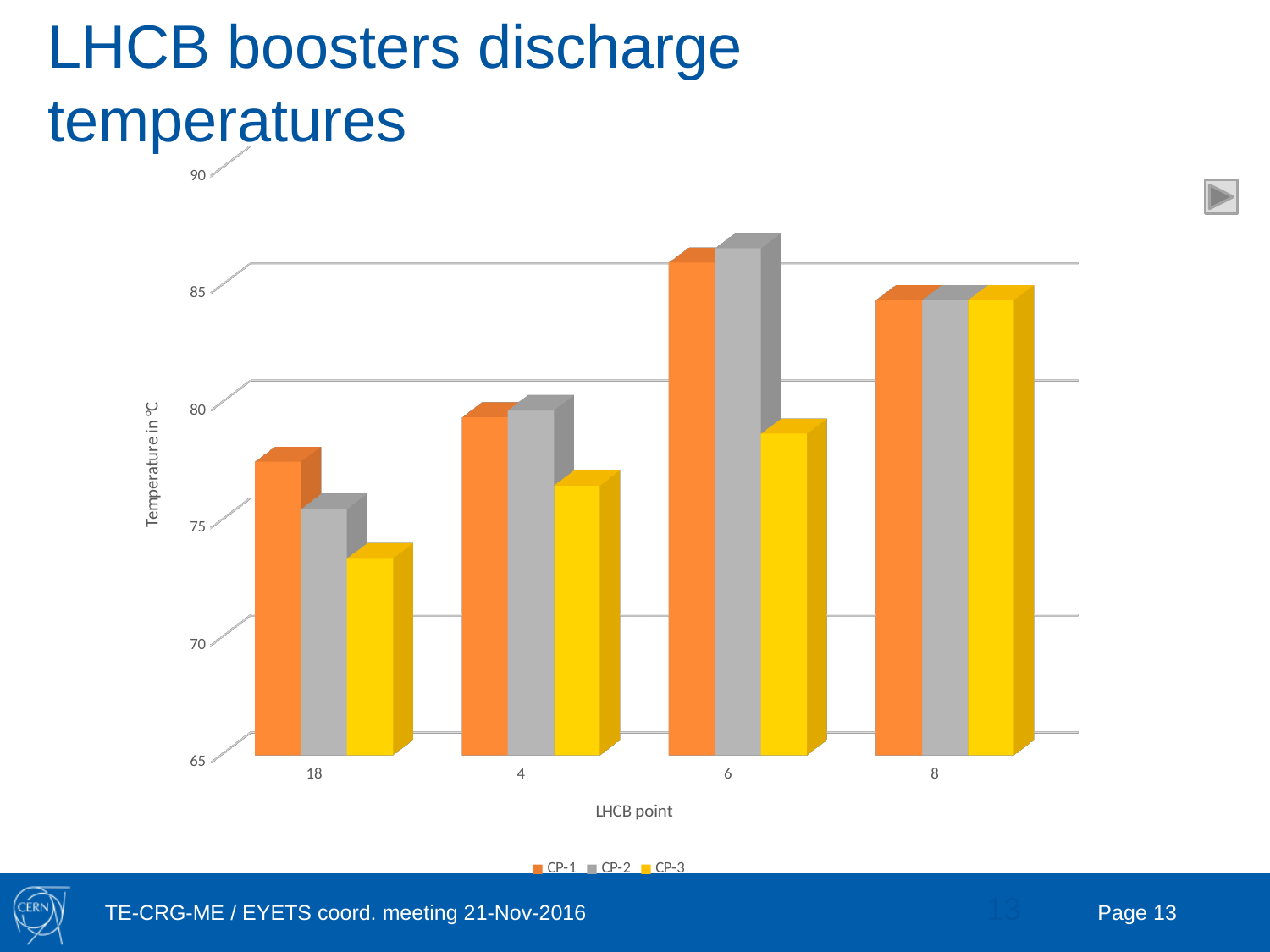

# LHCB boosters discharge temperatures

[unsupported chart]

13